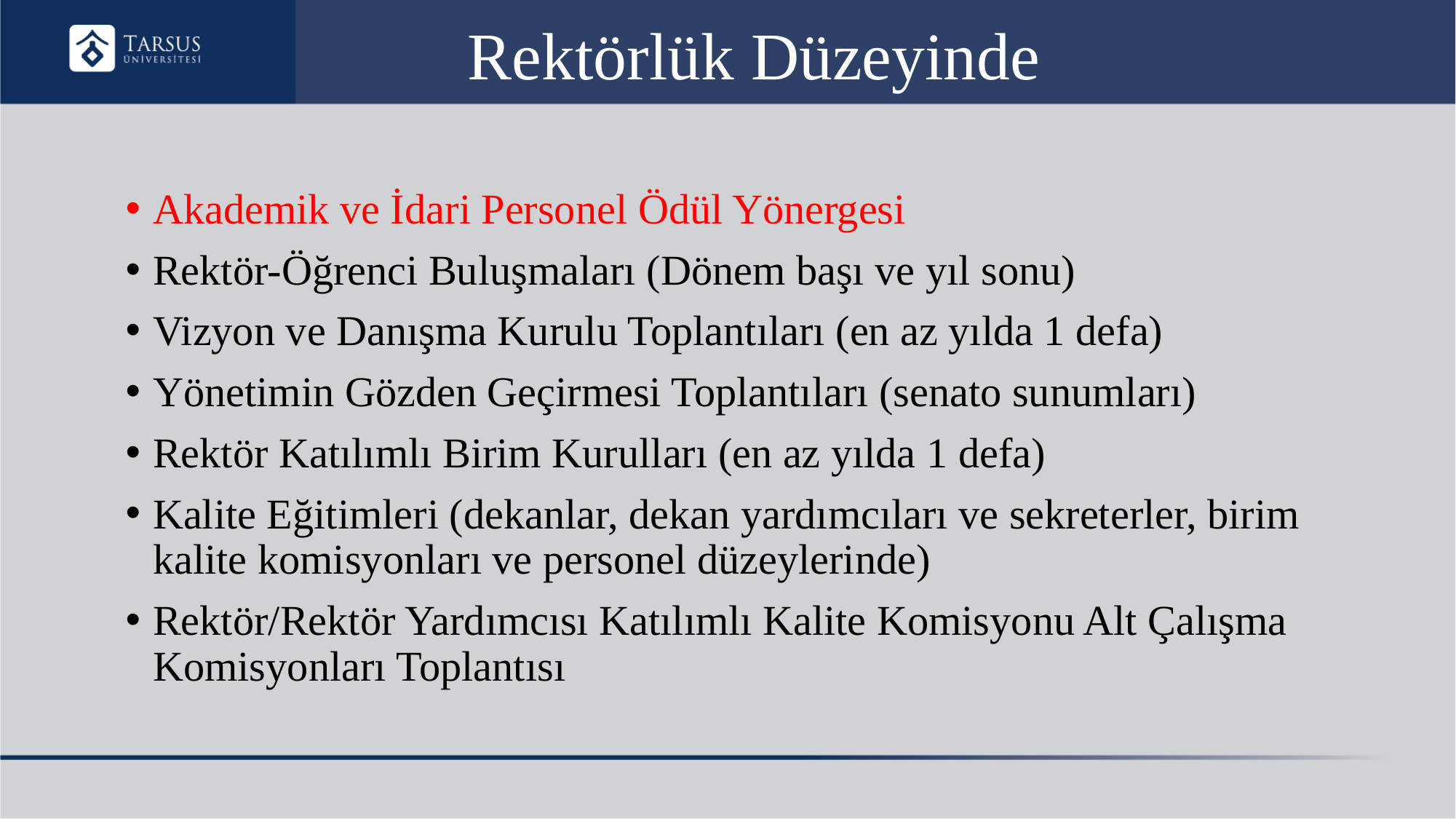

# Rektörlük Düzeyinde
Akademik ve İdari Personel Ödül Yönergesi
Rektör-Öğrenci Buluşmaları (Dönem başı ve yıl sonu)
Vizyon ve Danışma Kurulu Toplantıları (en az yılda 1 defa)
Yönetimin Gözden Geçirmesi Toplantıları (senato sunumları)
Rektör Katılımlı Birim Kurulları (en az yılda 1 defa)
Kalite Eğitimleri (dekanlar, dekan yardımcıları ve sekreterler, birim kalite komisyonları ve personel düzeylerinde)
Rektör/Rektör Yardımcısı Katılımlı Kalite Komisyonu Alt Çalışma Komisyonları Toplantısı